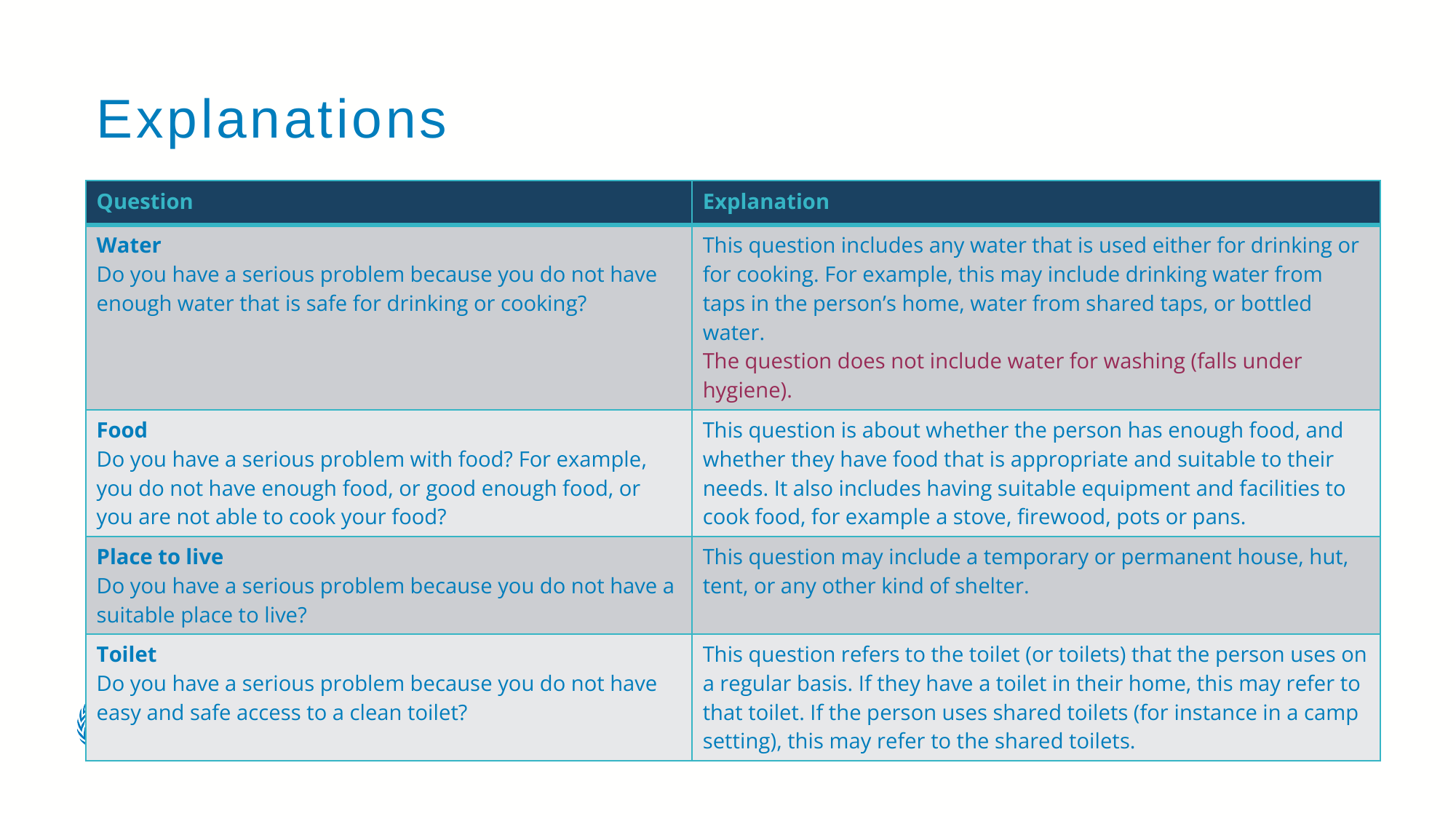

# Explanations
| Question | Explanation |
| --- | --- |
| Water Do you have a serious problem because you do not have enough water that is safe for drinking or cooking? | This question includes any water that is used either for drinking or for cooking. For example, this may include drinking water from taps in the person’s home, water from shared taps, or bottled water.  The question does not include water for washing (falls under hygiene). |
| Food  Do you have a serious problem with food? For example, you do not have enough food, or good enough food, or you are not able to cook your food? | This question is about whether the person has enough food, and whether they have food that is appropriate and suitable to their needs. It also includes having suitable equipment and facilities to cook food, for example a stove, firewood, pots or pans. |
| Place to live Do you have a serious problem because you do not have a suitable place to live? | This question may include a temporary or permanent house, hut, tent, or any other kind of shelter. |
| Toilet Do you have a serious problem because you do not have easy and safe access to a clean toilet? | This question refers to the toilet (or toilets) that the person uses on a regular basis. If they have a toilet in their home, this may refer to that toilet. If the person uses shared toilets (for instance in a camp setting), this may refer to the shared toilets. |